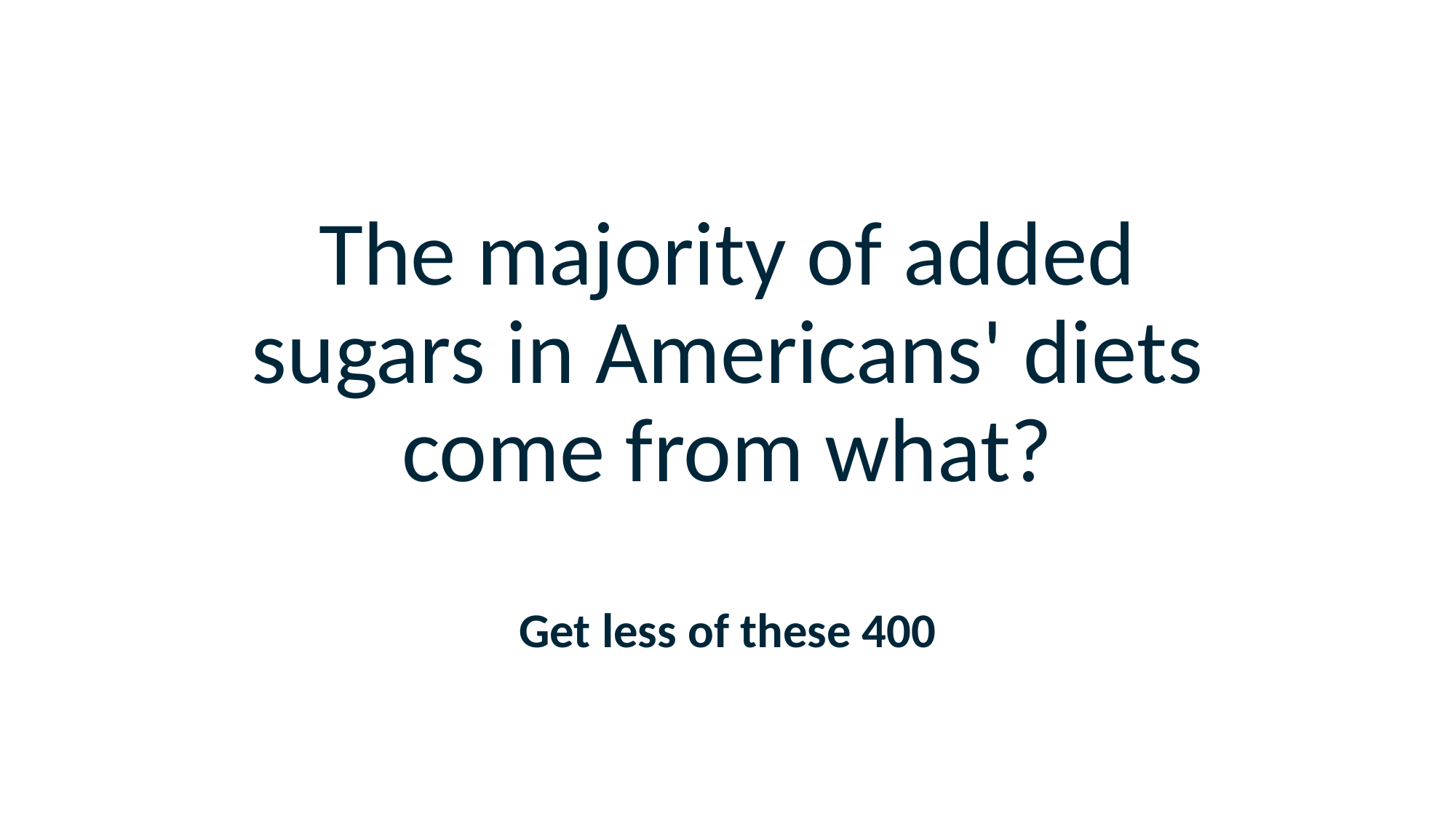

# The majority of added sugars in Americans' diets come from what?
Get less of these 400